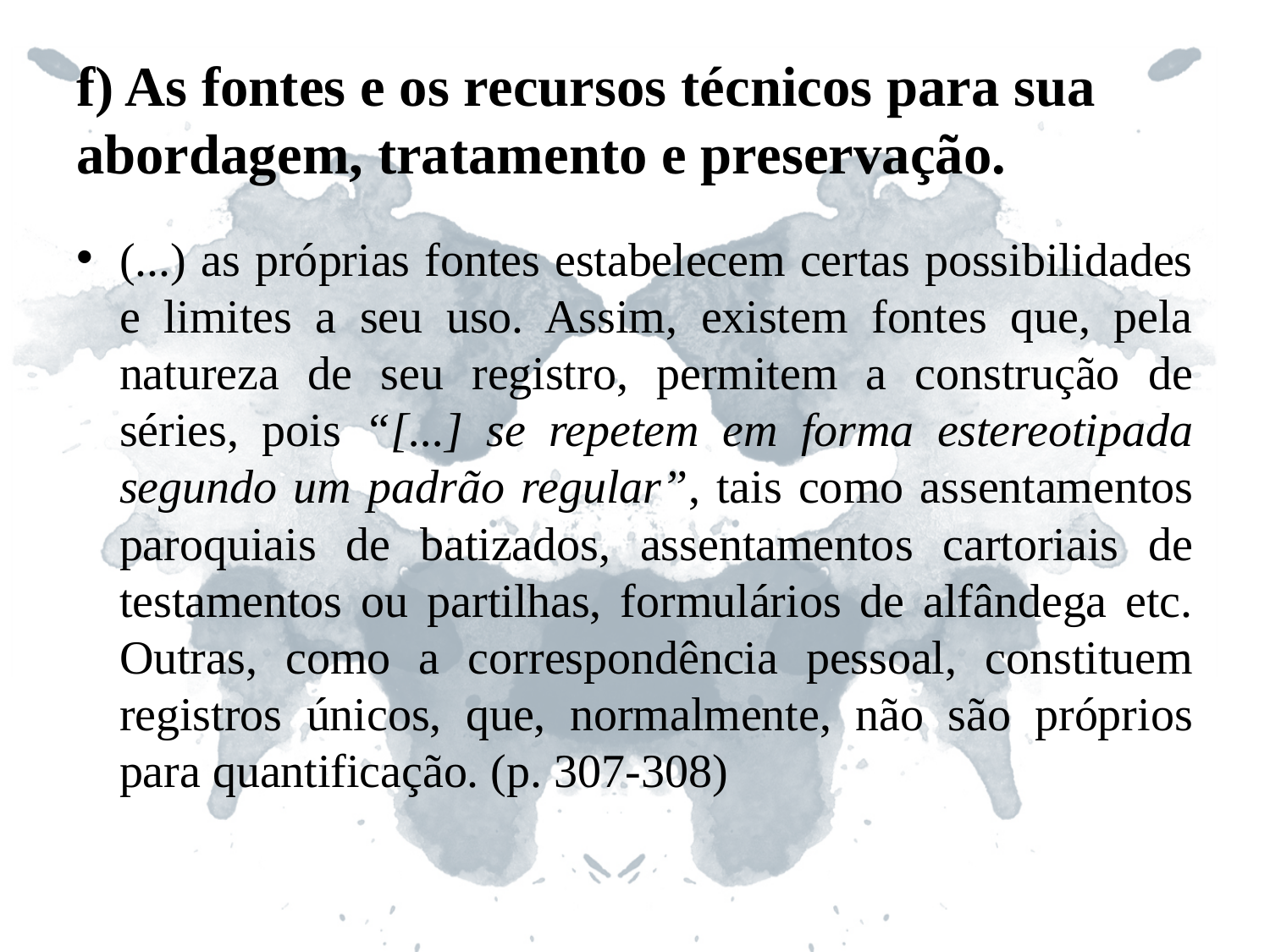

# f) As fontes e os recursos técnicos para sua abordagem, tratamento e preservação.
(...) as próprias fontes estabelecem certas possibilidades e limites a seu uso. Assim, existem fontes que, pela natureza de seu registro, permitem a construção de séries, pois “[...] se repetem em forma estereotipada segundo um padrão regular”, tais como assentamentos paroquiais de batizados, assentamentos cartoriais de testamentos ou partilhas, formulários de alfândega etc. Outras, como a correspondência pessoal, constituem registros únicos, que, normalmente, não são próprios para quantificação. (p. 307-308)